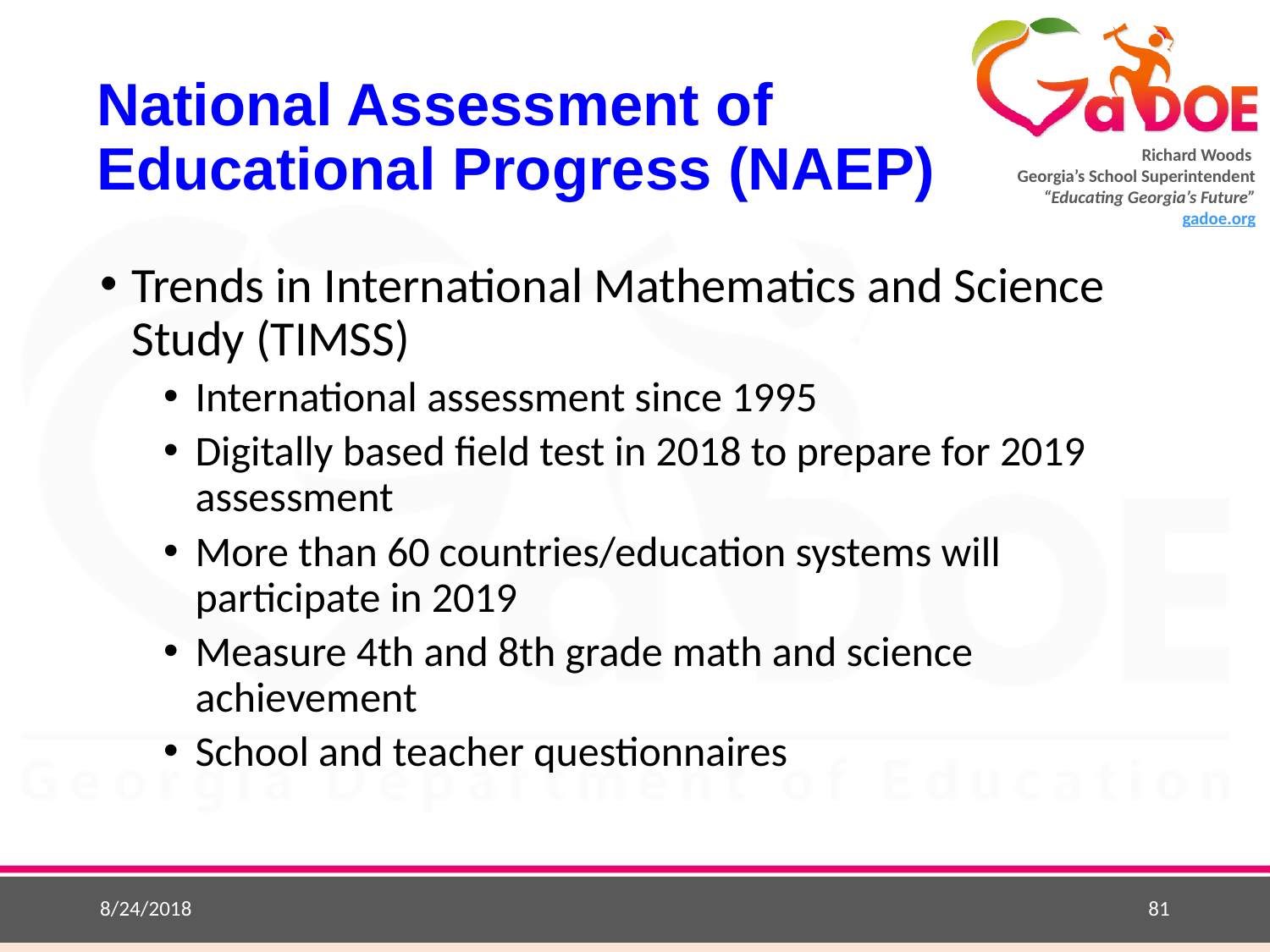

# National Assessment of Educational Progress (NAEP)
Trends in International Mathematics and Science Study (TIMSS)
International assessment since 1995
Digitally based field test in 2018 to prepare for 2019 assessment
More than 60 countries/education systems will participate in 2019
Measure 4th and 8th grade math and science achievement
School and teacher questionnaires
8/24/2018
81